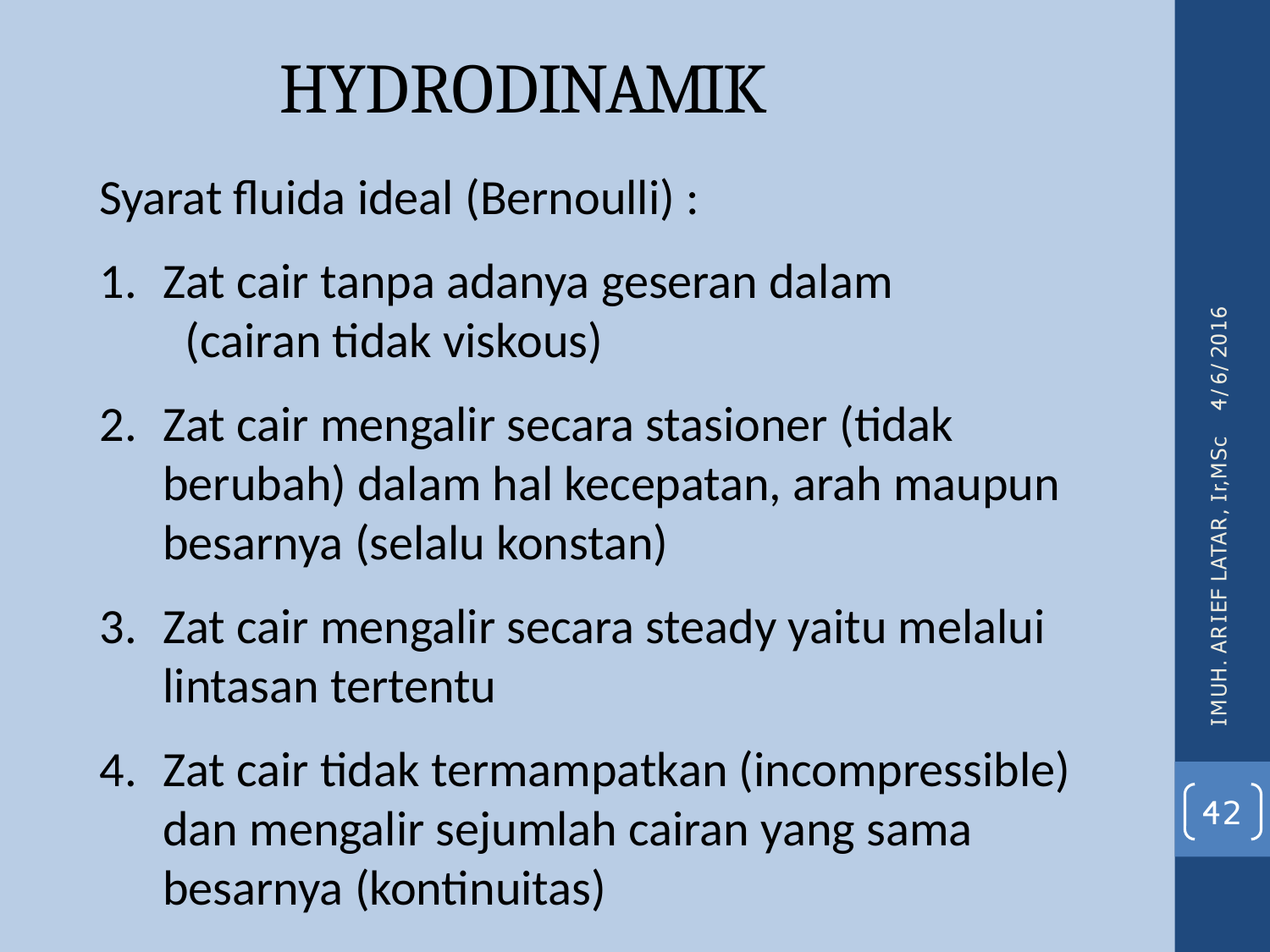

HYDRODINAMIK
Syarat fluida ideal (Bernoulli) :
Zat cair tanpa adanya geseran dalam                        (cairan tidak viskous)
Zat cair mengalir secara stasioner (tidak berubah) dalam hal kecepatan, arah maupun besarnya (selalu konstan)
Zat cair mengalir secara steady yaitu melalui lintasan tertentu
Zat cair tidak termampatkan (incompressible) dan mengalir sejumlah cairan yang sama besarnya (kontinuitas)
4/6/2016

IMUH. ARIEF LATAR, Ir,MSc
42